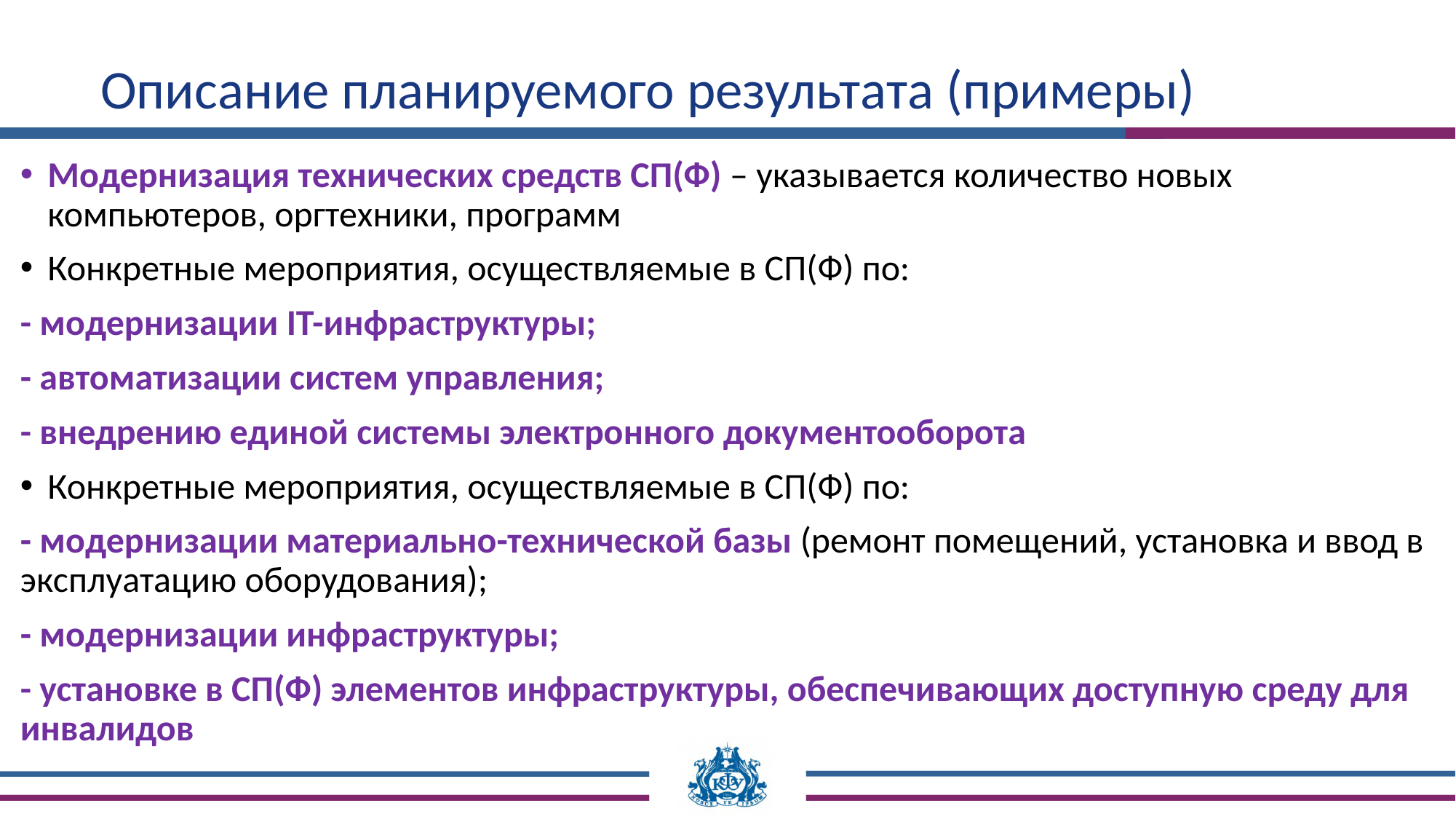

# Описание планируемого результата (примеры)
Модернизация технических средств СП(Ф) – указывается количество новых компьютеров, оргтехники, программ
Конкретные мероприятия, осуществляемые в СП(Ф) по:
- модернизации IТ-инфраструктуры;
- автоматизации систем управления;
- внедрению единой системы электронного документооборота
Конкретные мероприятия, осуществляемые в СП(Ф) по:
- модернизации материально-технической базы (ремонт помещений, установка и ввод в эксплуатацию оборудования);
- модернизации инфраструктуры;
- установке в СП(Ф) элементов инфраструктуры, обеспечивающих доступную среду для инвалидов